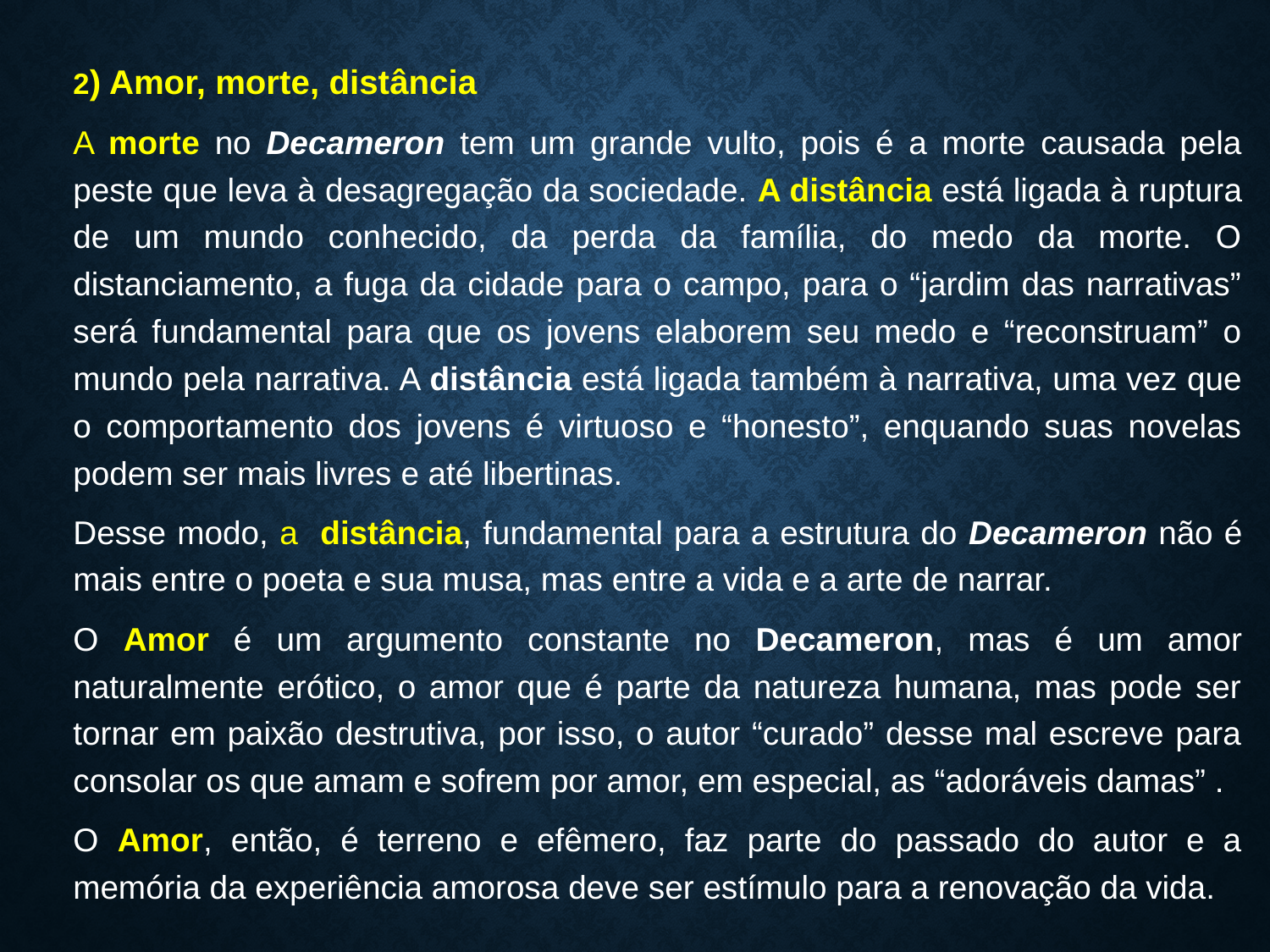

2) Amor, morte, distância
A morte no Decameron tem um grande vulto, pois é a morte causada pela peste que leva à desagregação da sociedade. A distância está ligada à ruptura de um mundo conhecido, da perda da família, do medo da morte. O distanciamento, a fuga da cidade para o campo, para o “jardim das narrativas” será fundamental para que os jovens elaborem seu medo e “reconstruam” o mundo pela narrativa. A distância está ligada também à narrativa, uma vez que o comportamento dos jovens é virtuoso e “honesto”, enquando suas novelas podem ser mais livres e até libertinas.
Desse modo, a  distância, fundamental para a estrutura do Decameron não é mais entre o poeta e sua musa, mas entre a vida e a arte de narrar.
O Amor é um argumento constante no Decameron, mas é um amor naturalmente erótico, o amor que é parte da natureza humana, mas pode ser tornar em paixão destrutiva, por isso, o autor “curado” desse mal escreve para consolar os que amam e sofrem por amor, em especial, as “adoráveis damas” .
O Amor, então, é terreno e efêmero, faz parte do passado do autor e a memória da experiência amorosa deve ser estímulo para a renovação da vida.